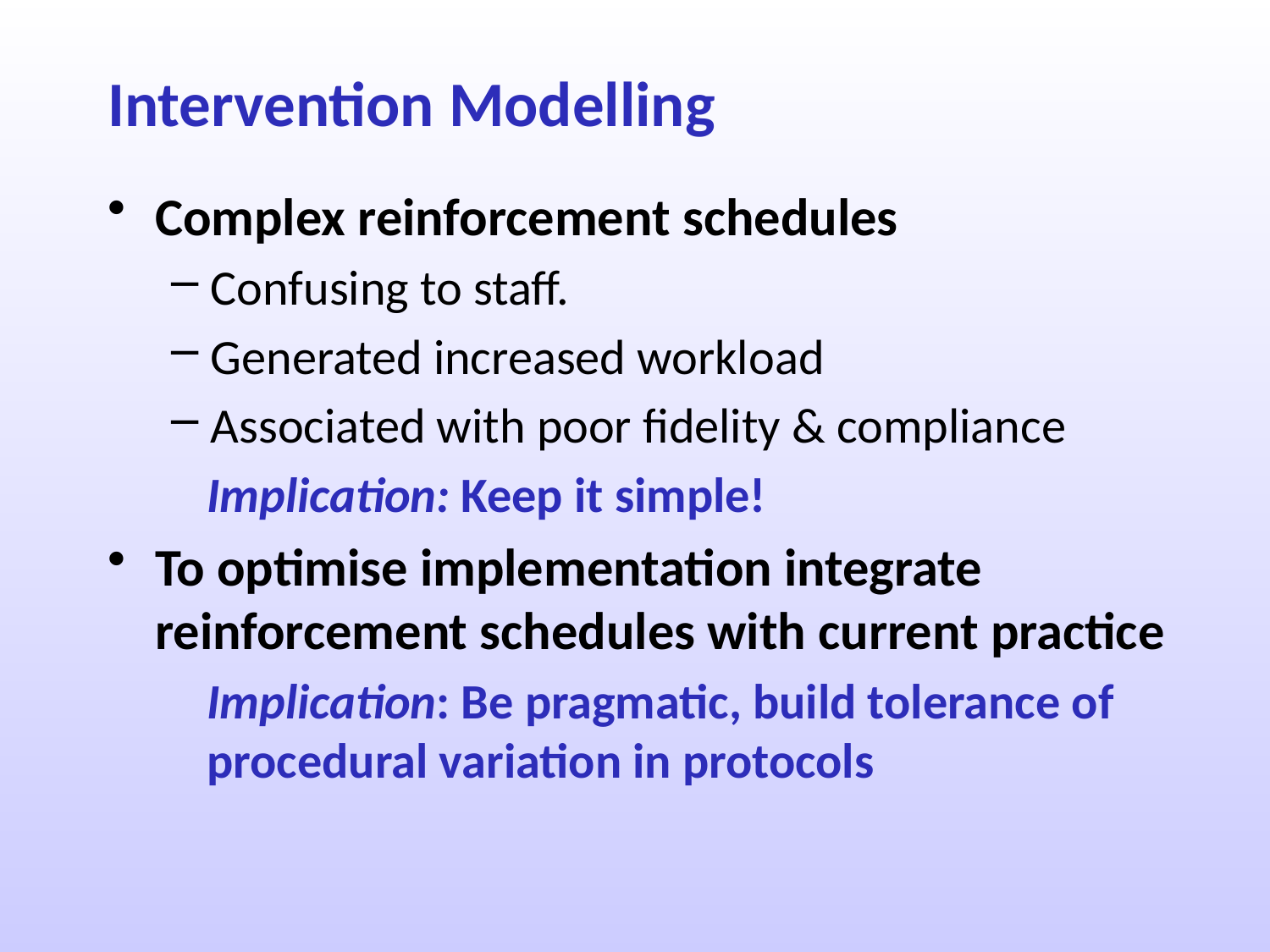

# Intervention Modelling
Complex reinforcement schedules
Confusing to staff.
Generated increased workload
Associated with poor fidelity & compliance
Implication: Keep it simple!
To optimise implementation integrate reinforcement schedules with current practice
Implication: Be pragmatic, build tolerance of procedural variation in protocols